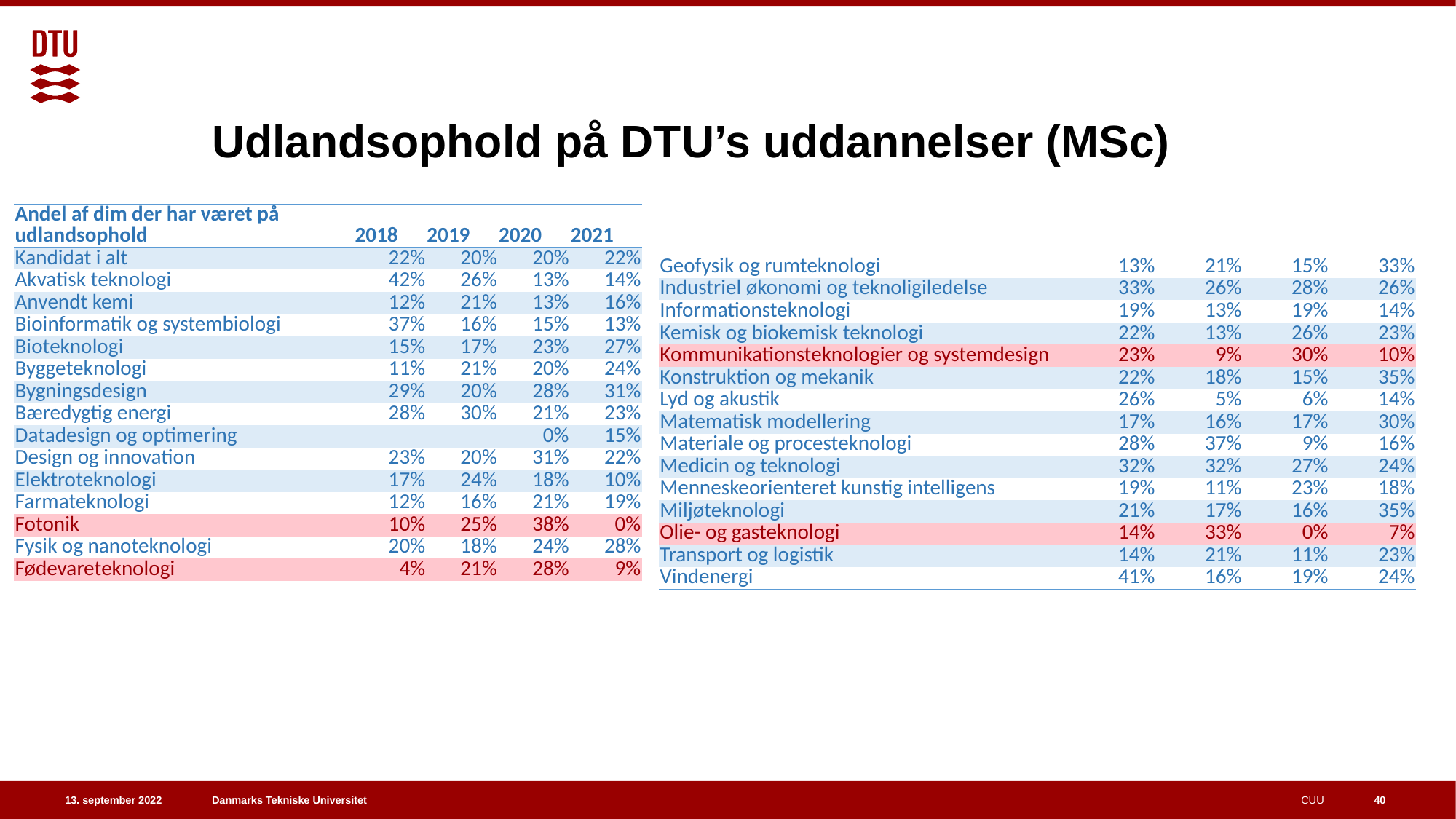

# Udlandsophold på DTU’s uddannelser (MSc)

| Andel af dim der har været på udlandsophold | 2018 | 2019 | 2020 | 2021 |
| --- | --- | --- | --- | --- |
| Kandidat i alt | 22% | 20% | 20% | 22% |
| Akvatisk teknologi | 42% | 26% | 13% | 14% |
| Anvendt kemi | 12% | 21% | 13% | 16% |
| Bioinformatik og systembiologi | 37% | 16% | 15% | 13% |
| Bioteknologi | 15% | 17% | 23% | 27% |
| Byggeteknologi | 11% | 21% | 20% | 24% |
| Bygningsdesign | 29% | 20% | 28% | 31% |
| Bæredygtig energi | 28% | 30% | 21% | 23% |
| Datadesign og optimering |  |  | 0% | 15% |
| Design og innovation | 23% | 20% | 31% | 22% |
| Elektroteknologi | 17% | 24% | 18% | 10% |
| Farmateknologi | 12% | 16% | 21% | 19% |
| Fotonik | 10% | 25% | 38% | 0% |
| Fysik og nanoteknologi | 20% | 18% | 24% | 28% |
| Fødevareteknologi | 4% | 21% | 28% | 9% |
| Geofysik og rumteknologi | 13% | 21% | 15% | 33% |
| --- | --- | --- | --- | --- |
| Industriel økonomi og teknoligiledelse | 33% | 26% | 28% | 26% |
| Informationsteknologi | 19% | 13% | 19% | 14% |
| Kemisk og biokemisk teknologi | 22% | 13% | 26% | 23% |
| Kommunikationsteknologier og systemdesign | 23% | 9% | 30% | 10% |
| Konstruktion og mekanik | 22% | 18% | 15% | 35% |
| Lyd og akustik | 26% | 5% | 6% | 14% |
| Matematisk modellering | 17% | 16% | 17% | 30% |
| Materiale og procesteknologi | 28% | 37% | 9% | 16% |
| Medicin og teknologi | 32% | 32% | 27% | 24% |
| Menneskeorienteret kunstig intelligens | 19% | 11% | 23% | 18% |
| Miljøteknologi | 21% | 17% | 16% | 35% |
| Olie- og gasteknologi | 14% | 33% | 0% | 7% |
| Transport og logistik | 14% | 21% | 11% | 23% |
| Vindenergi | 41% | 16% | 19% | 24% |
40